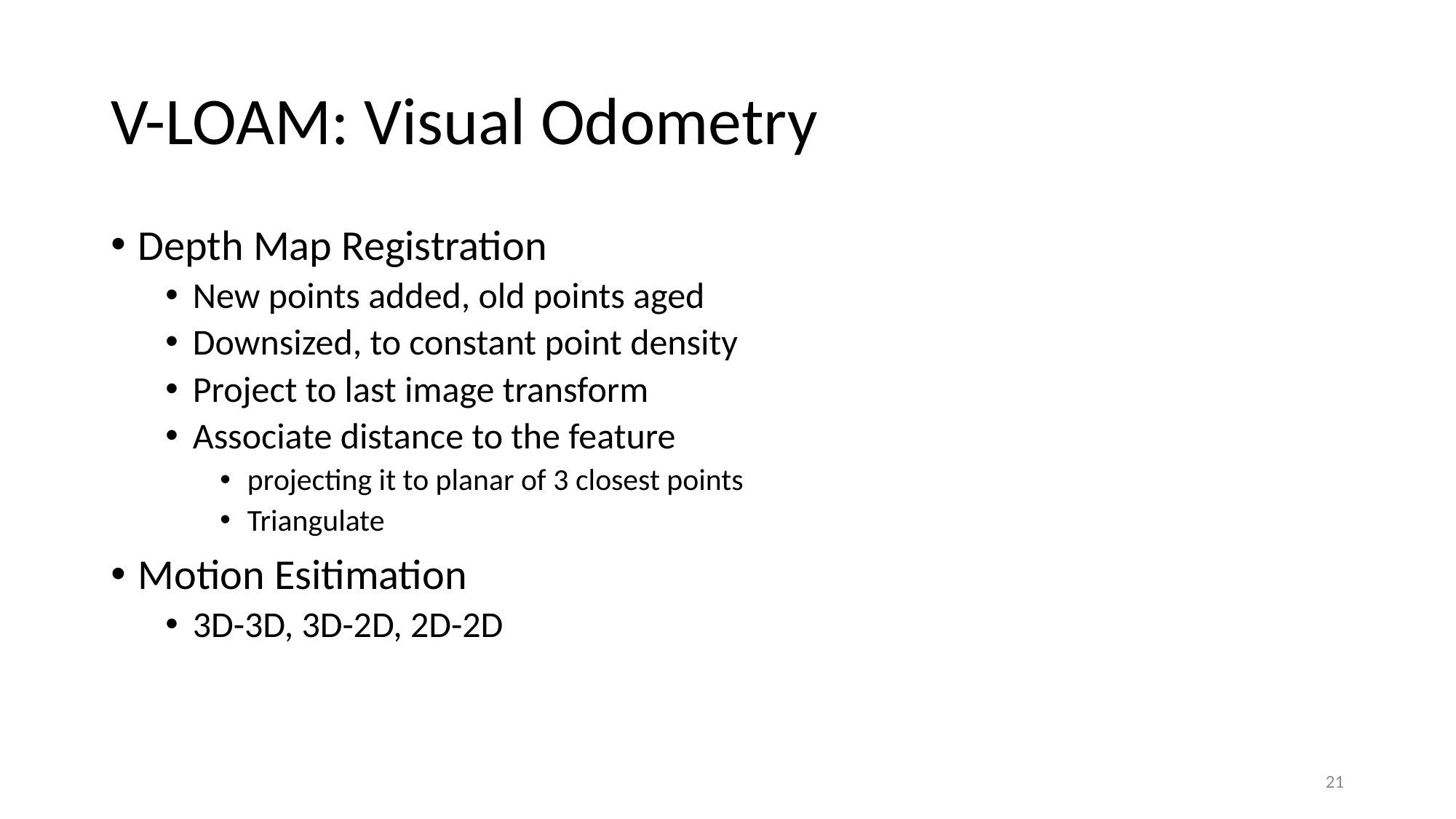

# V-LOAM: Visual Odometry
Depth Map Registration
New points added, old points aged
Downsized, to constant point density
Project to last image transform
Associate distance to the feature
projecting it to planar of 3 closest points
Triangulate
Motion Esitimation
3D-3D, 3D-2D, 2D-2D
21